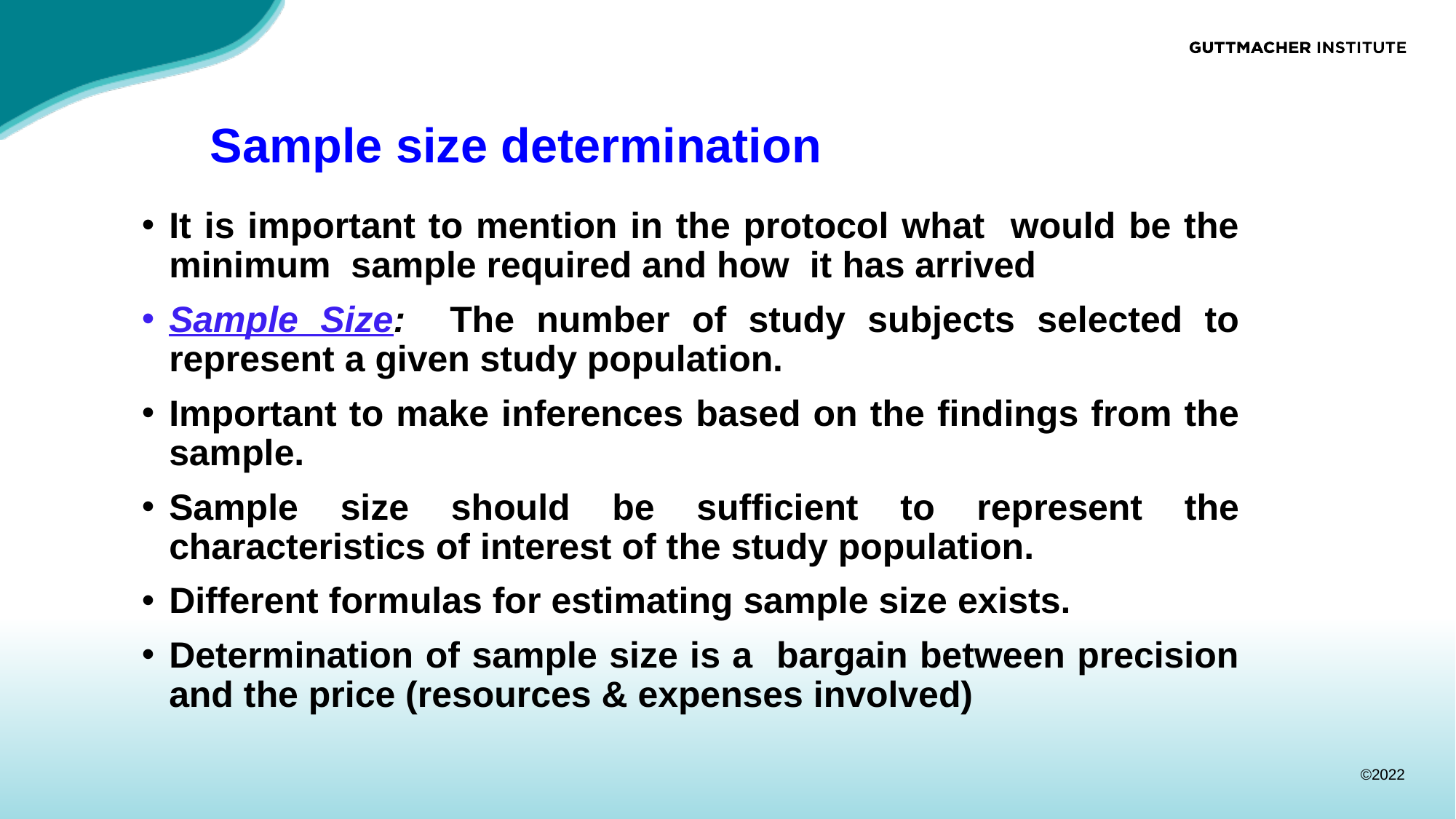

# Sample size determination
It is important to mention in the protocol what  would be the minimum  sample required and how  it has arrived
Sample Size:  The number of study subjects selected to represent a given study population.
Important to make inferences based on the findings from the sample.
Sample size should be sufficient to represent the characteristics of interest of the study population.
Different formulas for estimating sample size exists.
Determination of sample size is a  bargain between precision and the price (resources & expenses involved)